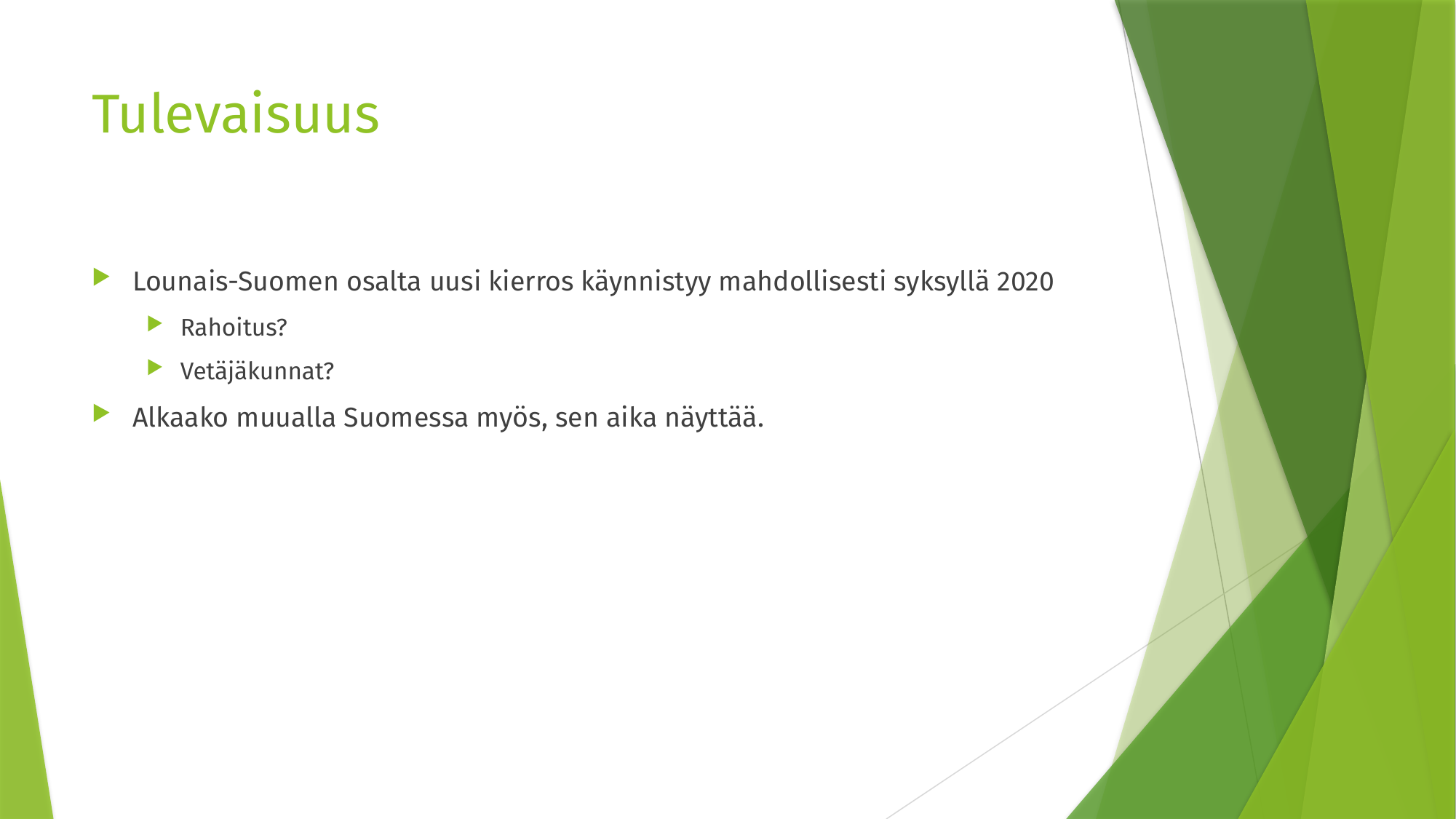

# Tulevaisuus
Lounais-Suomen osalta uusi kierros käynnistyy mahdollisesti syksyllä 2020
Rahoitus?
Vetäjäkunnat?
Alkaako muualla Suomessa myös, sen aika näyttää.